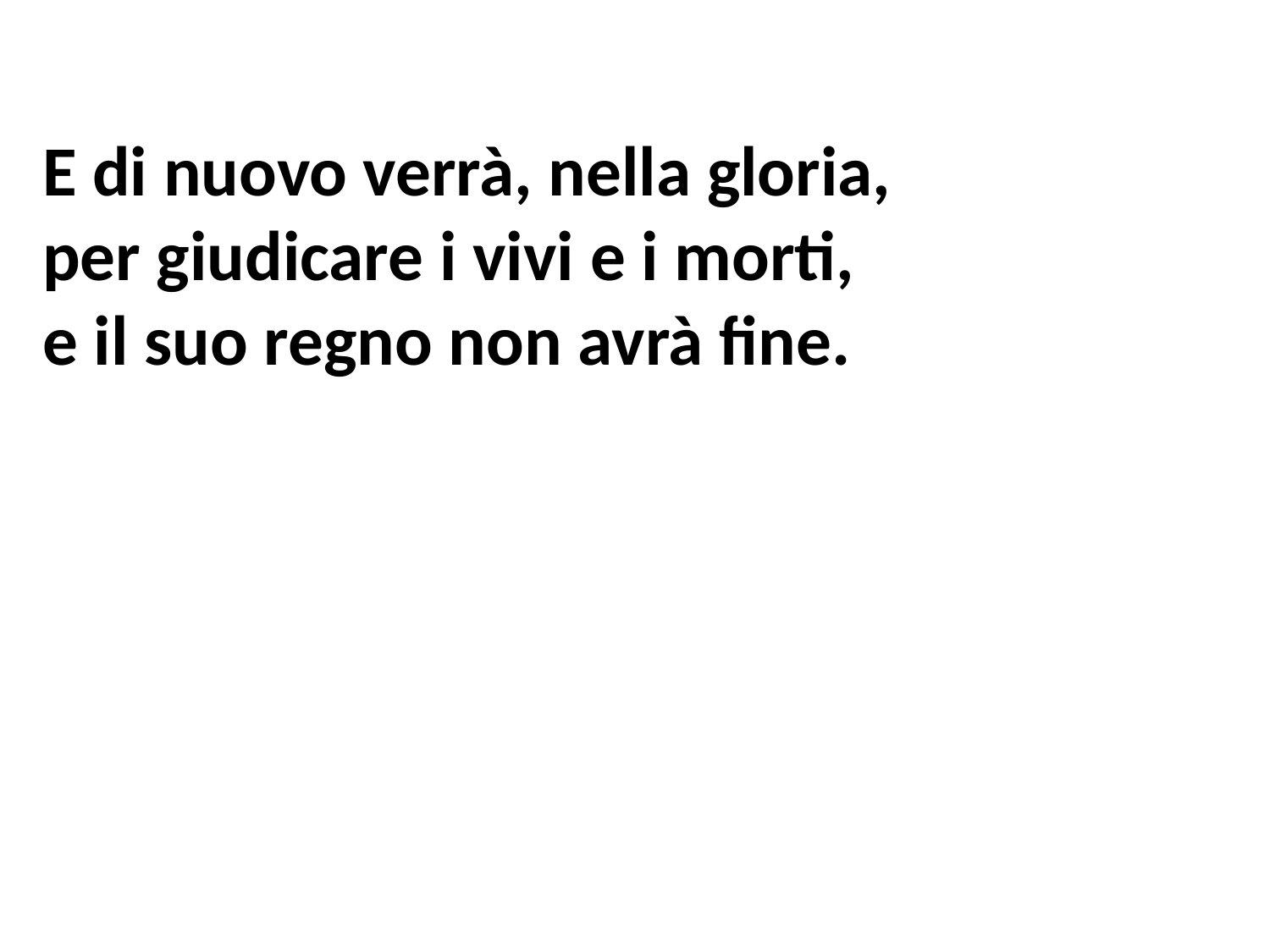

E di nuovo verrà, nella gloria,
per giudicare i vivi e i morti,
e il suo regno non avrà fine.